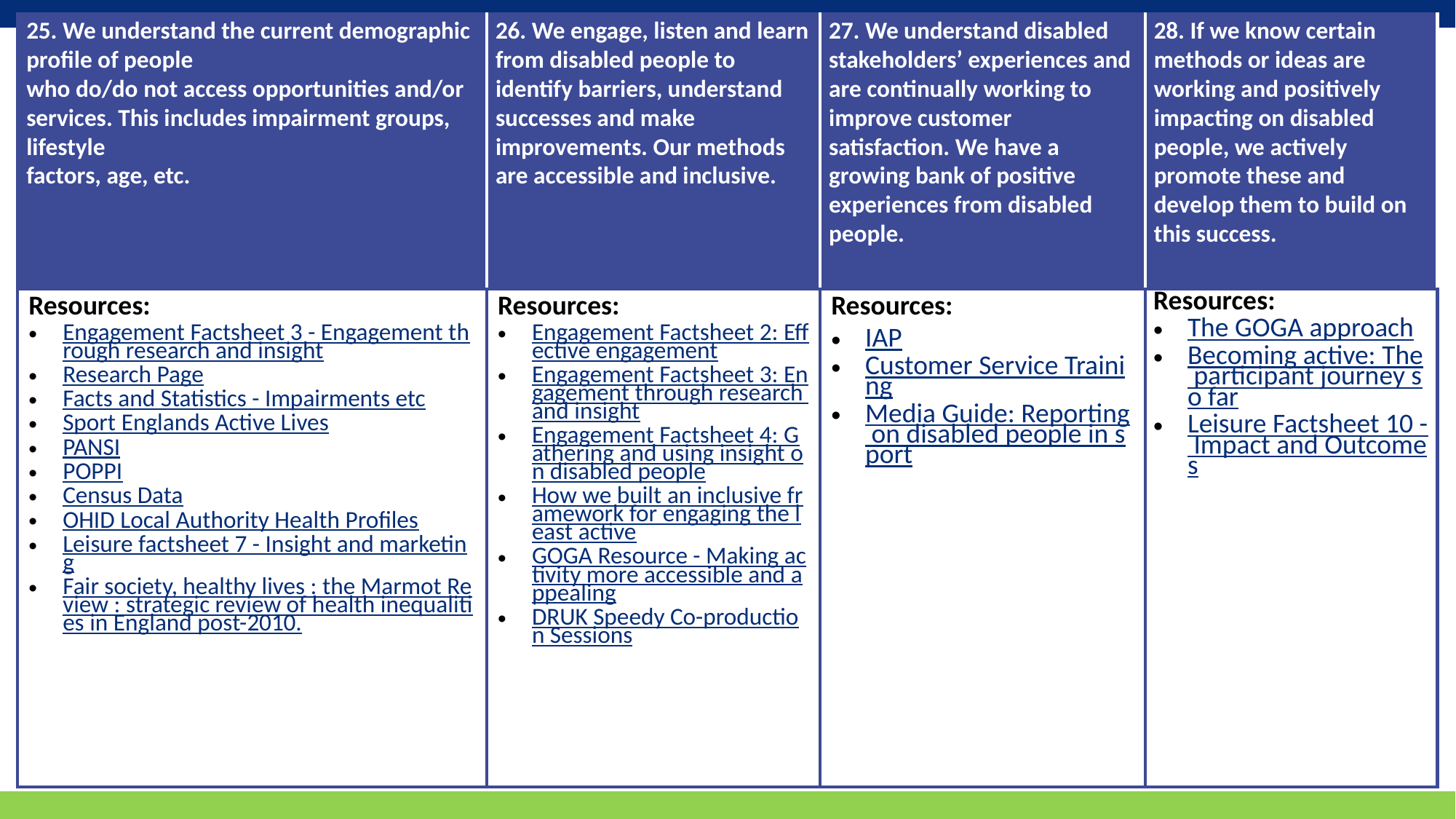

| 25. We understand the current demographic profile of people who do/do not access opportunities and/or services. This includes impairment groups, lifestyle factors, age, etc. | 26. We engage, listen and learn from disabled people to identify barriers, understand successes and make improvements. Our methods are accessible and inclusive. | 27. We understand disabled stakeholders’ experiences and are continually working to improve customer satisfaction. We have a growing bank of positive experiences from disabled people. | 28. If we know certain methods or ideas are working and positively impacting on disabled people, we actively promote these and develop them to build on this success. |
| --- | --- | --- | --- |
| Resources: Engagement Factsheet 3 - Engagement through research and insight Research Page Facts and Statistics - Impairments etc Sport Englands Active Lives PANSI POPPI Census Data OHID Local Authority Health Profiles Leisure factsheet 7 - Insight and marketing Fair society, healthy lives : the Marmot Review : strategic review of health inequalities in England post-2010. | Resources: Engagement Factsheet 2: Effective engagement Engagement Factsheet 3: Engagement through research and insight Engagement Factsheet 4: Gathering and using insight on disabled people How we built an inclusive framework for engaging the least active GOGA Resource - Making activity more accessible and appealing DRUK Speedy Co-production Sessions | Resources: IAP Customer Service Training Media Guide: Reporting on disabled people in sport | Resources: The GOGA approach Becoming active: The participant journey so far Leisure Factsheet 10 - Impact and Outcomes |
Click to edit Master title style